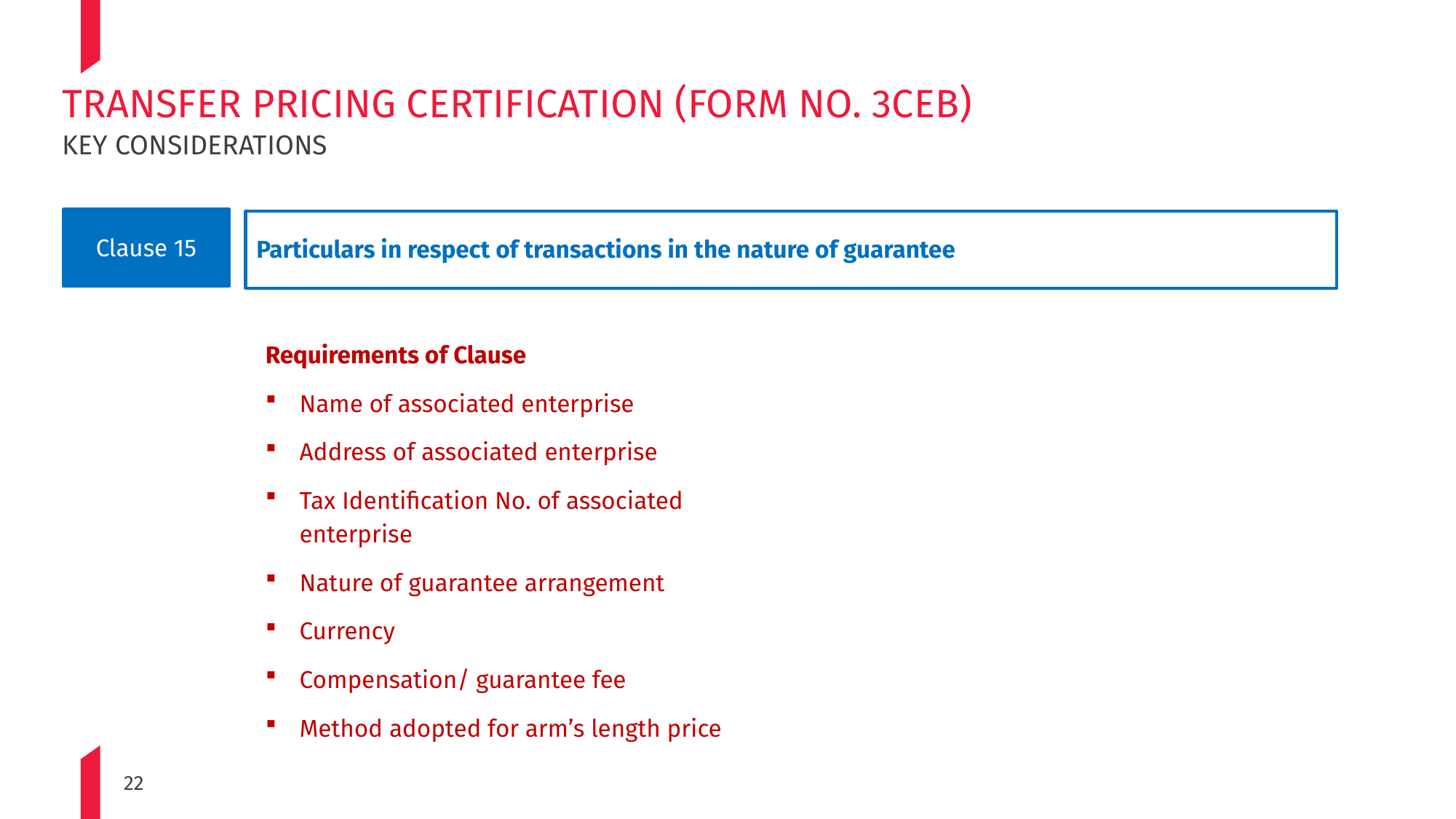

TRANSFER PRICING CERTIFICATION (Form No. 3CEB)
KEY CONSIDERATIONS
Clause 15
Particulars in respect of transactions in the nature of guarantee
Requirements of Clause
Name of associated enterprise
Address of associated enterprise
Tax Identification No. of associated enterprise
Nature of guarantee arrangement
Currency
Compensation/ guarantee fee
Method adopted for arm’s length price